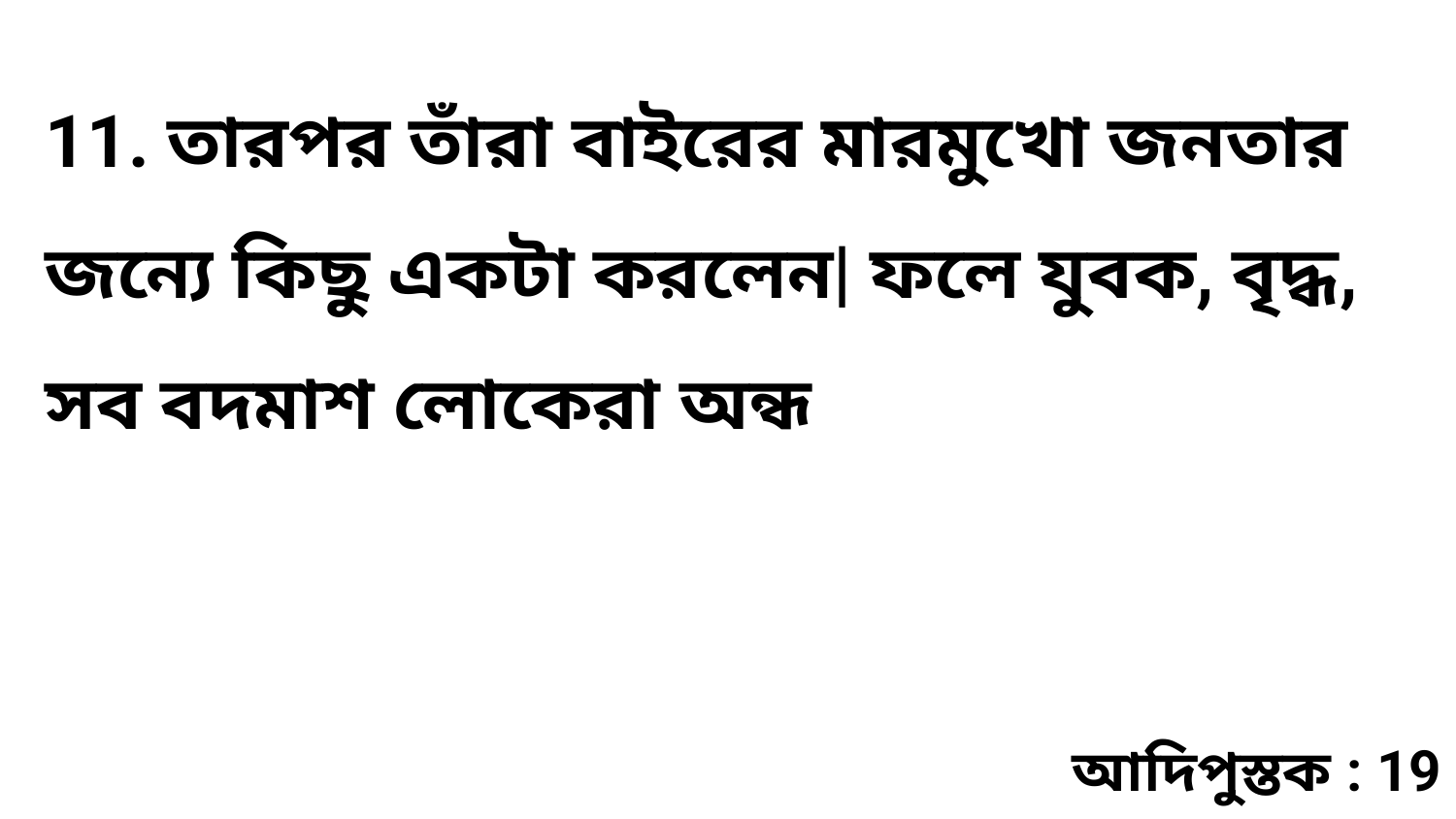

11. তারপর তাঁরা বাইরের মারমুখো জনতার জন্যে কিছু একটা করলেন| ফলে যুবক, বৃদ্ধ, সব বদমাশ লোকেরা অন্ধ
আদিপুস্তক : 19